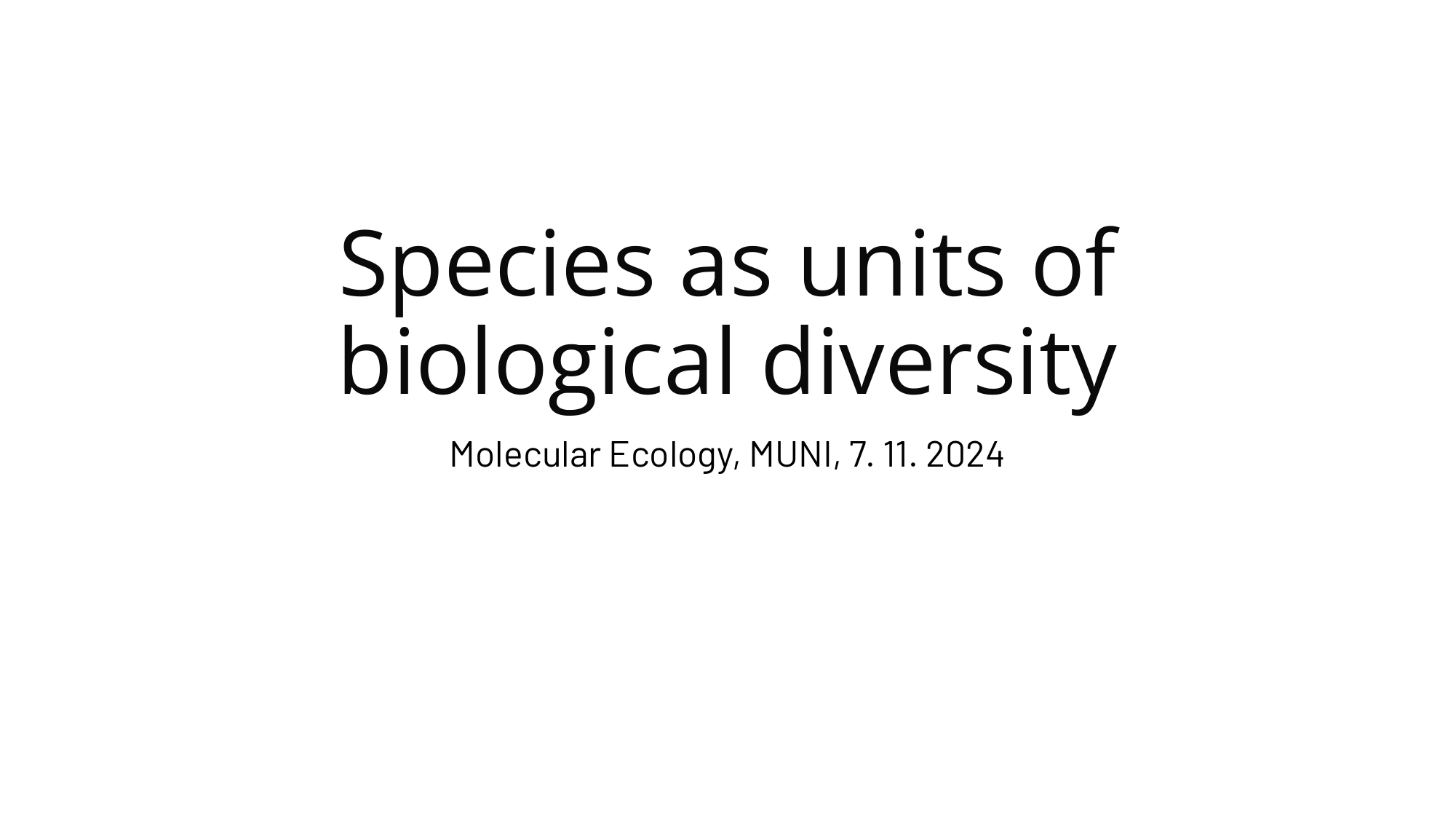

# Species as units of biological diversity
Molecular Ecology, MUNI, 7. 11. 2024